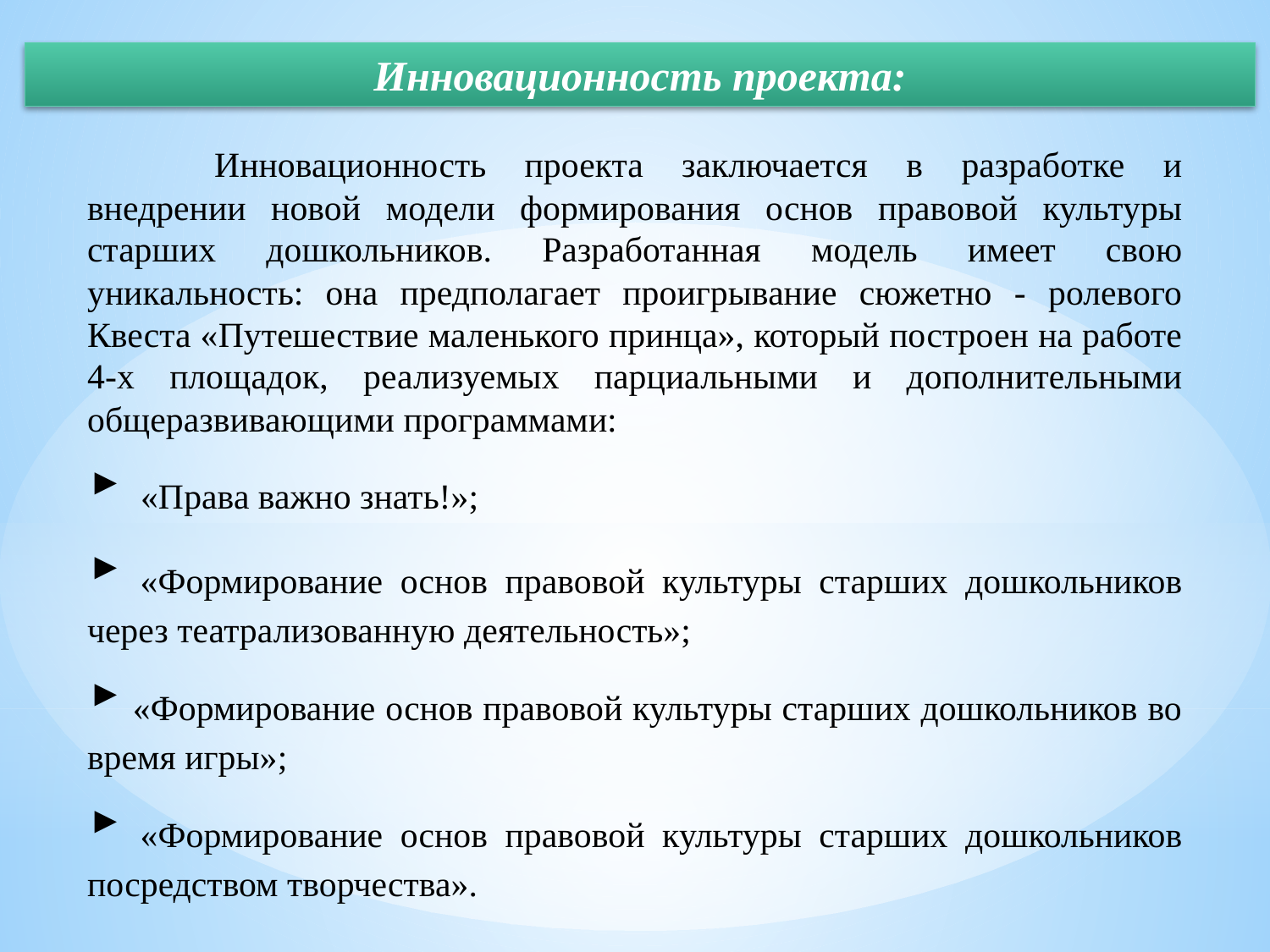

Инновационность проекта:
	Инновационность проекта заключается в разработке и внедрении новой модели формирования основ правовой культуры старших дошкольников. Разработанная модель имеет свою уникальность: она предполагает проигрывание сюжетно - ролевого Квеста «Путешествие маленького принца», который построен на работе 4-х площадок, реализуемых парциальными и дополнительными общеразвивающими программами:
‣  «Права важно знать!»;
‣ «Формирование основ правовой культуры старших дошкольников через театрализованную деятельность»;
‣ «Формирование основ правовой культуры старших дошкольников во время игры»;
‣ «Формирование основ правовой культуры старших дошкольников посредством творчества».